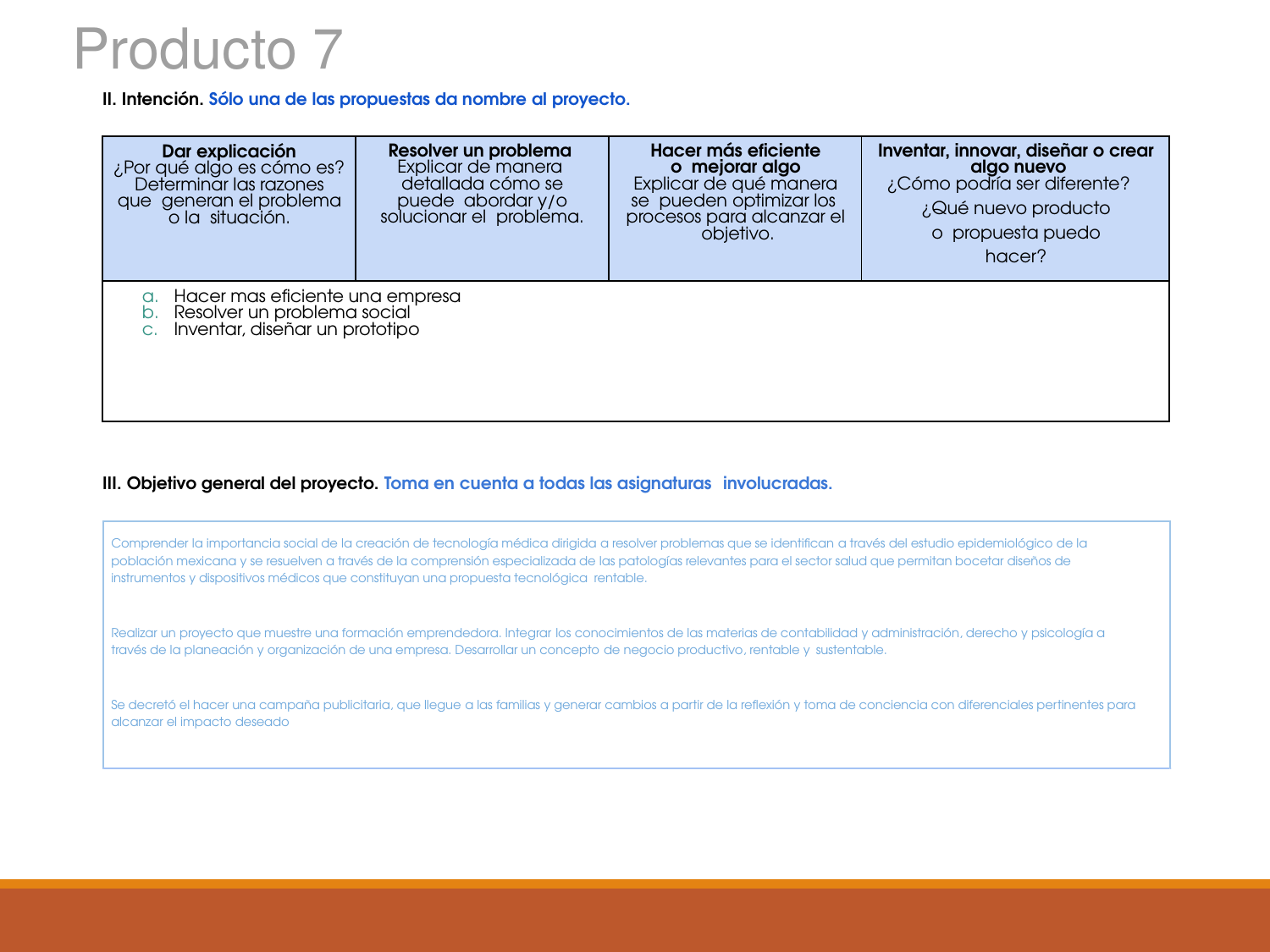

Producto 7
II. Intención. Sólo una de las propuestas da nombre al proyecto.
| Dar explicación ¿Por qué algo es cómo es? Determinar las razones que generan el problema o la situación. | Resolver un problema Explicar de manera detallada cómo se puede abordar y/o solucionar el problema. | Hacer más eficiente o mejorar algo Explicar de qué manera se pueden optimizar los procesos para alcanzar el objetivo. | Inventar, innovar, diseñar o crear algo nuevo ¿Cómo podría ser diferente? ¿Qué nuevo producto o propuesta puedo hacer? |
| --- | --- | --- | --- |
| Hacer mas eficiente una empresa Resolver un problema social Inventar, diseñar un prototipo |  |  |  |
III. Objetivo general del proyecto. Toma en cuenta a todas las asignaturas  involucradas.

Comprender la importancia social de la creación de tecnología médica dirigida a resolver problemas que se identifican a través del estudio epidemiológico de la  población mexicana y se resuelven a través de la comprensión especializada de las patologías relevantes para el sector salud que permitan bocetar diseños de  instrumentos y dispositivos médicos que constituyan una propuesta tecnológica rentable.

Realizar un proyecto que muestre una formación emprendedora. Integrar los conocimientos de las materias de contabilidad y administración, derecho y psicología a  través de la planeación y organización de una empresa. Desarrollar un concepto de negocio productivo, rentable y sustentable.

Se decretó el hacer una campaña publicitaria, que llegue a las familias y generar cambios a partir de la reflexión y toma de conciencia con diferenciales pertinentes para  alcanzar el impacto deseado